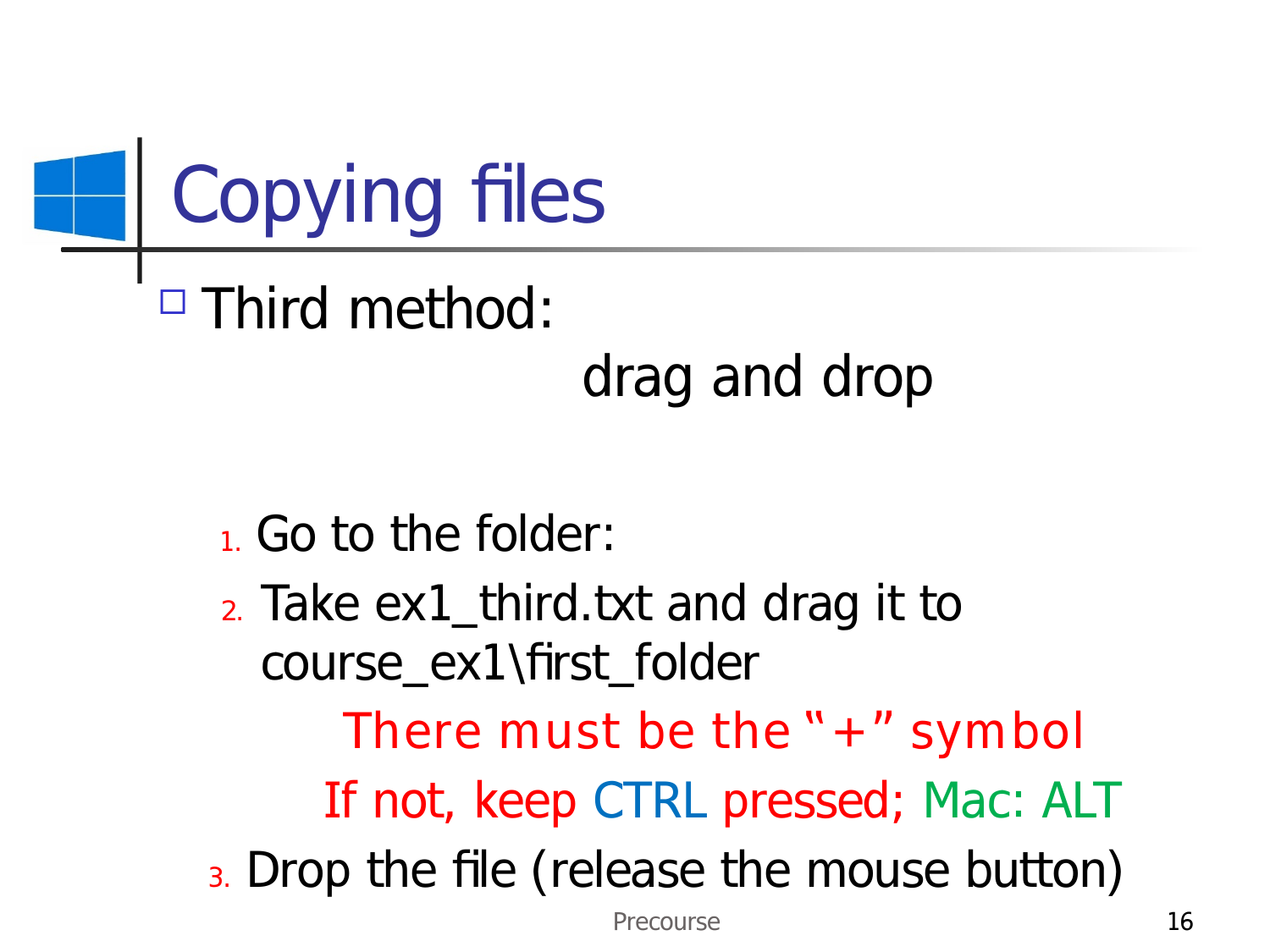

# Copying files
Third method:
			drag and drop

Go to the folder:
Take ex1_third.txt and drag it to course_ex1\first_folder
There must be the “+” symbol
If not, keep CTRL pressed; Mac: ALT
Drop the file (release the mouse button)

Precourse
16